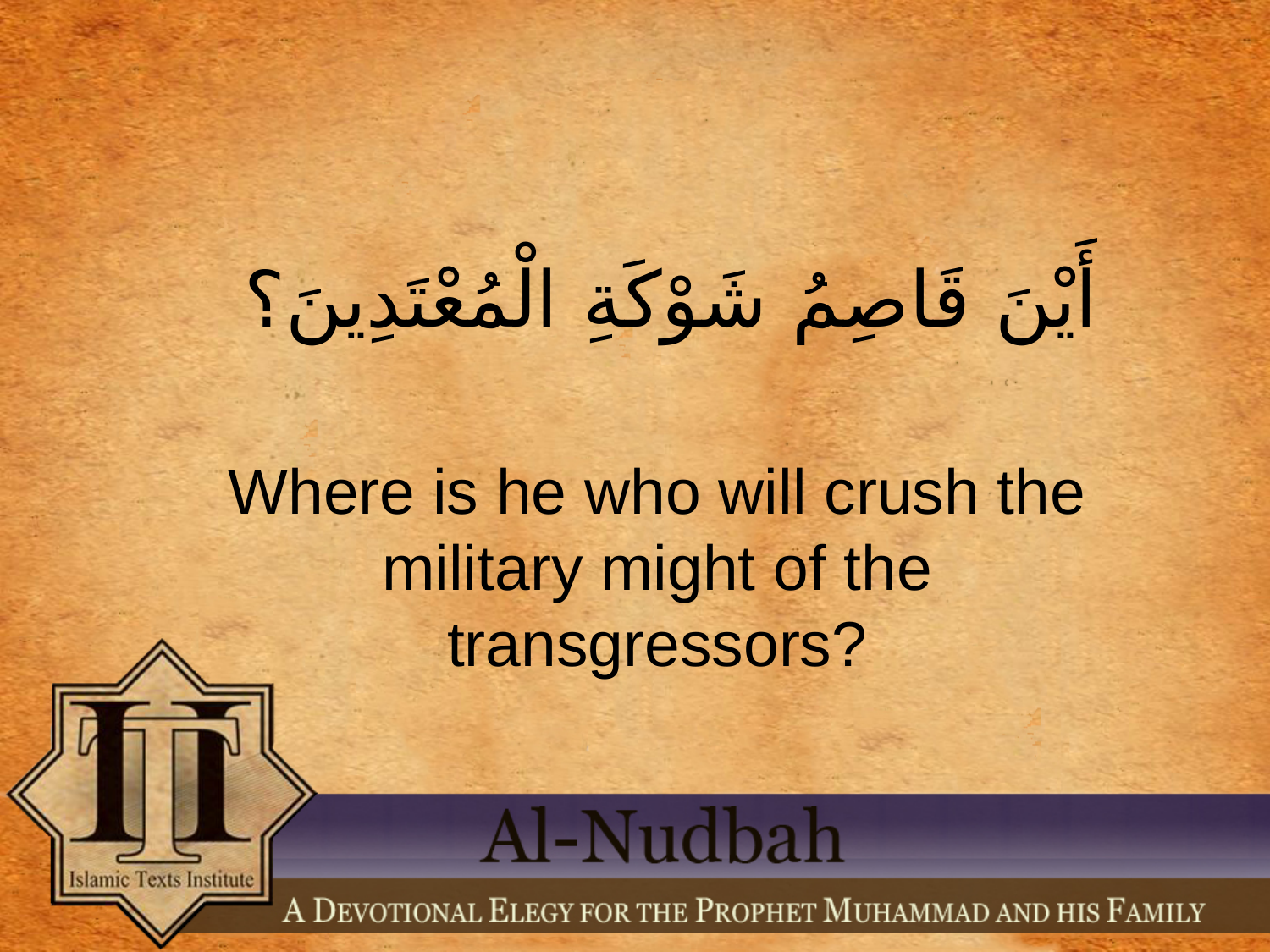

أَيْنَ قَاصِمُ شَوْكَةِ الْمُعْتَدِينَ؟
Where is he who will crush the military might of the transgressors?